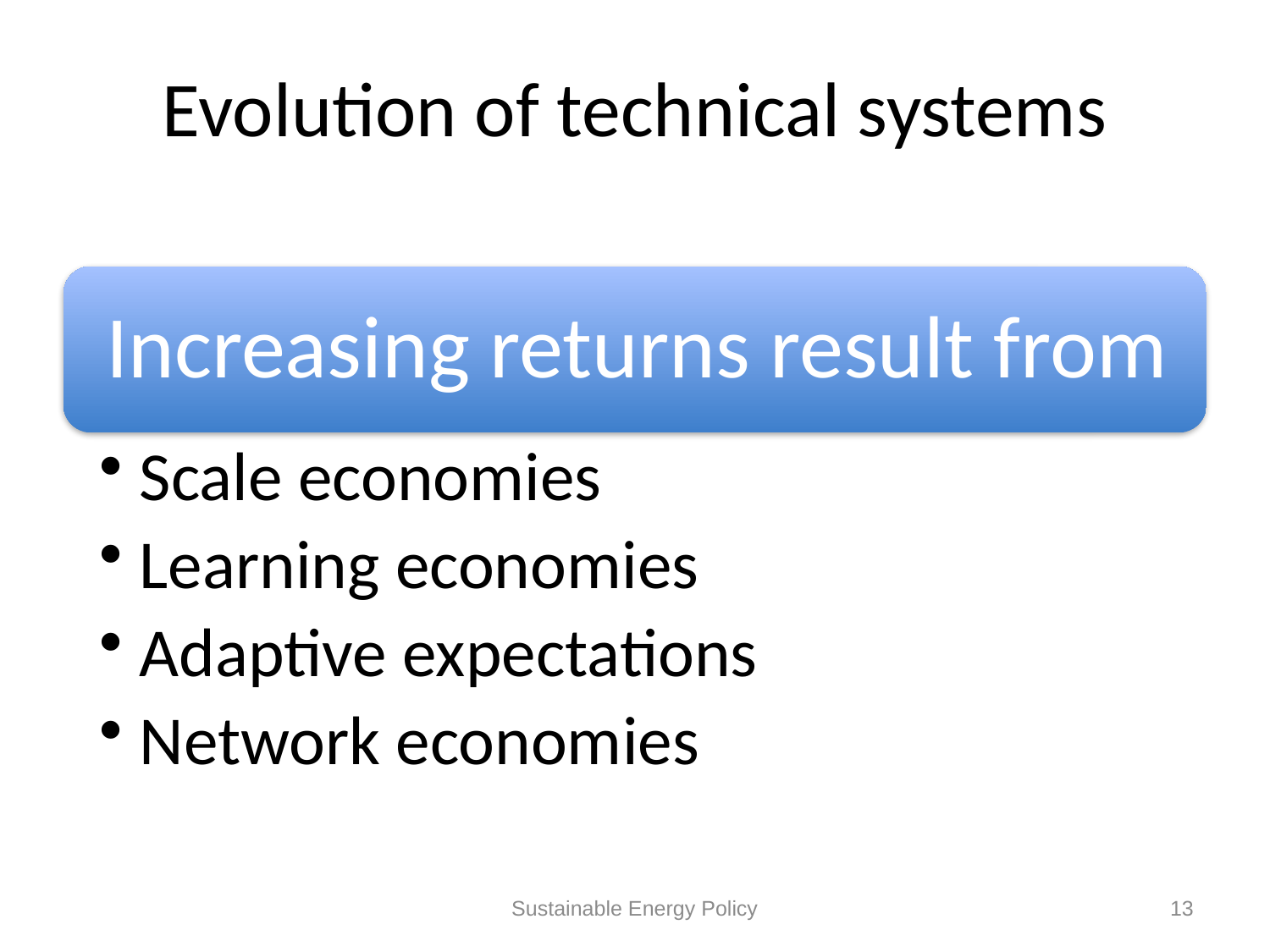

# Evolution of technical systems
Increasing returns result from
Scale economies
Learning economies
Adaptive expectations
Network economies
Sustainable Energy Policy
13